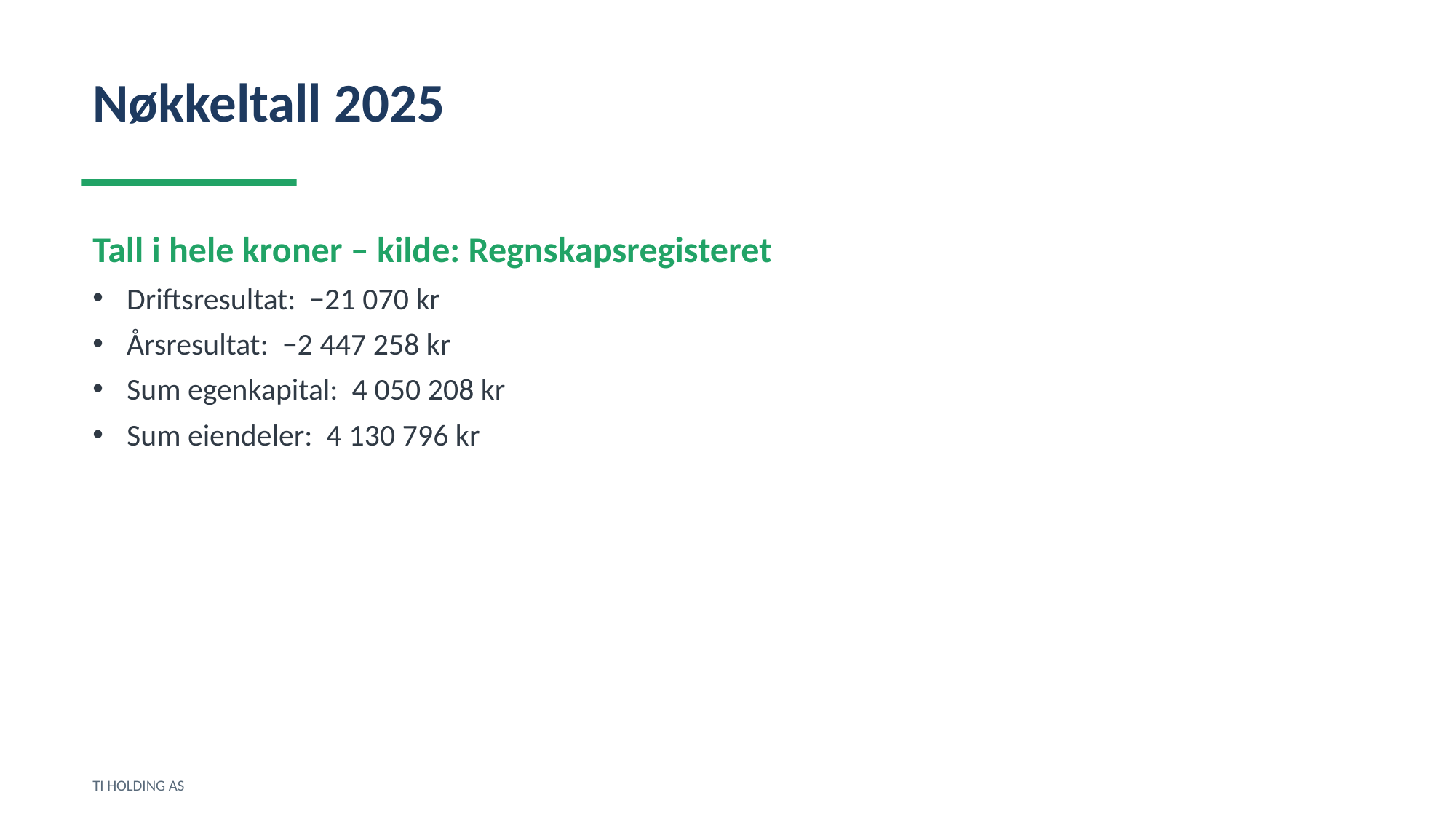

Nøkkeltall 2025

Tall i hele kroner – kilde: Regnskapsregisteret
Driftsresultat:  −21 070 kr
Årsresultat:  −2 447 258 kr
Sum egenkapital:  4 050 208 kr
Sum eiendeler:  4 130 796 kr
TI HOLDING AS